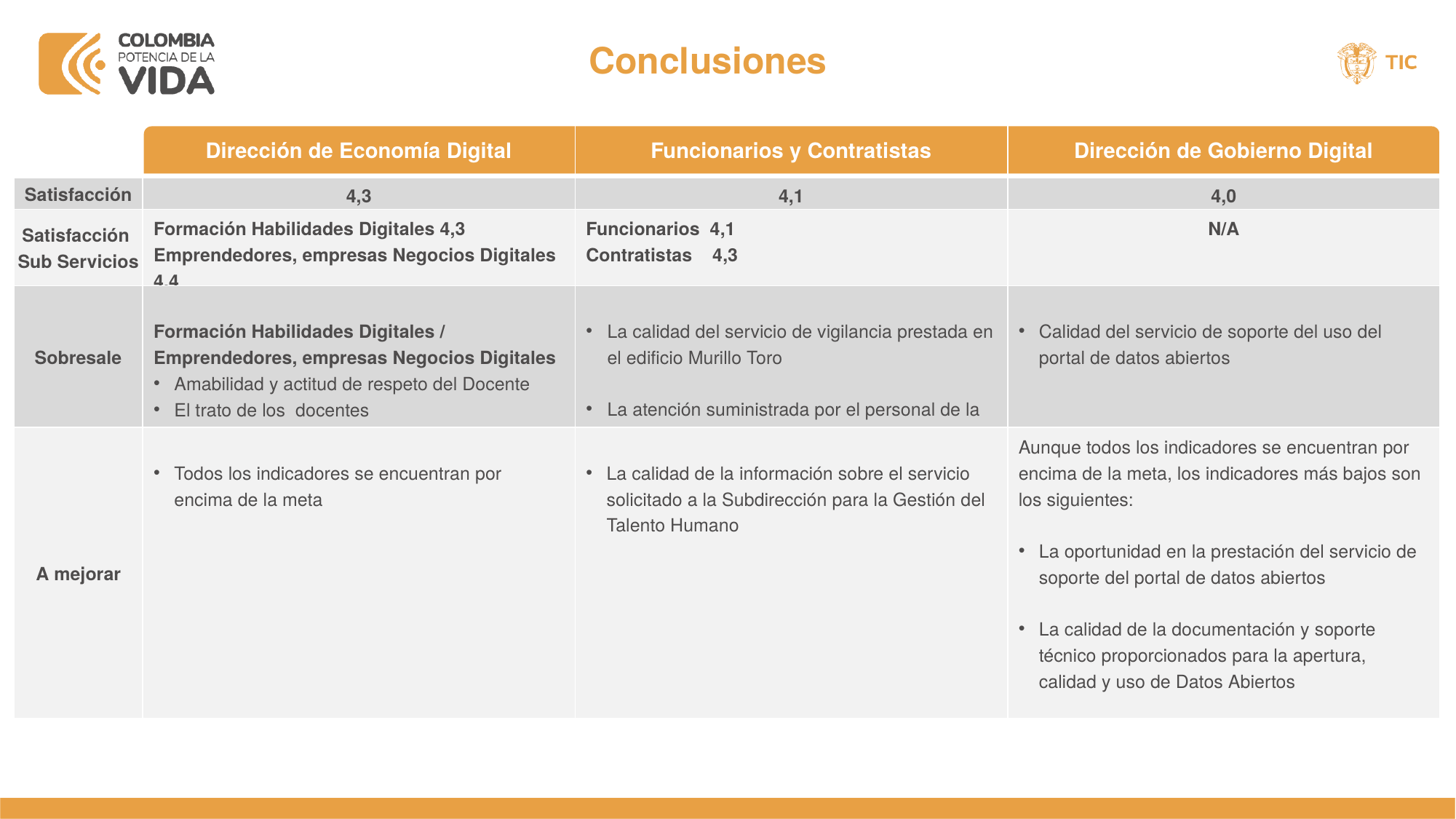

Conclusiones
|  | Dirección de Economía Digital | Funcionarios y Contratistas | Dirección de Gobierno Digital |
| --- | --- | --- | --- |
| Satisfacción | 4,3 | 4,1 | 4,0 |
| Satisfacción Sub Servicios | Formación Habilidades Digitales 4,3 Emprendedores, empresas Negocios Digitales 4,4 | Funcionarios 4,1 Contratistas 4,3 | N/A |
| Sobresale | Formación Habilidades Digitales / Emprendedores, empresas Negocios Digitales Amabilidad y actitud de respeto del Docente El trato de los docentes | La calidad del servicio de vigilancia prestada en el edificio Murillo Toro La atención suministrada por el personal de la empresa de vigilancia | Calidad del servicio de soporte del uso del portal de datos abiertos |
| A mejorar | Todos los indicadores se encuentran por encima de la meta | La calidad de la información sobre el servicio solicitado a la Subdirección para la Gestión del Talento Humano | Aunque todos los indicadores se encuentran por encima de la meta, los indicadores más bajos son los siguientes: La oportunidad en la prestación del servicio de soporte del portal de datos abiertos La calidad de la documentación y soporte técnico proporcionados para la apertura, calidad y uso de Datos Abiertos |